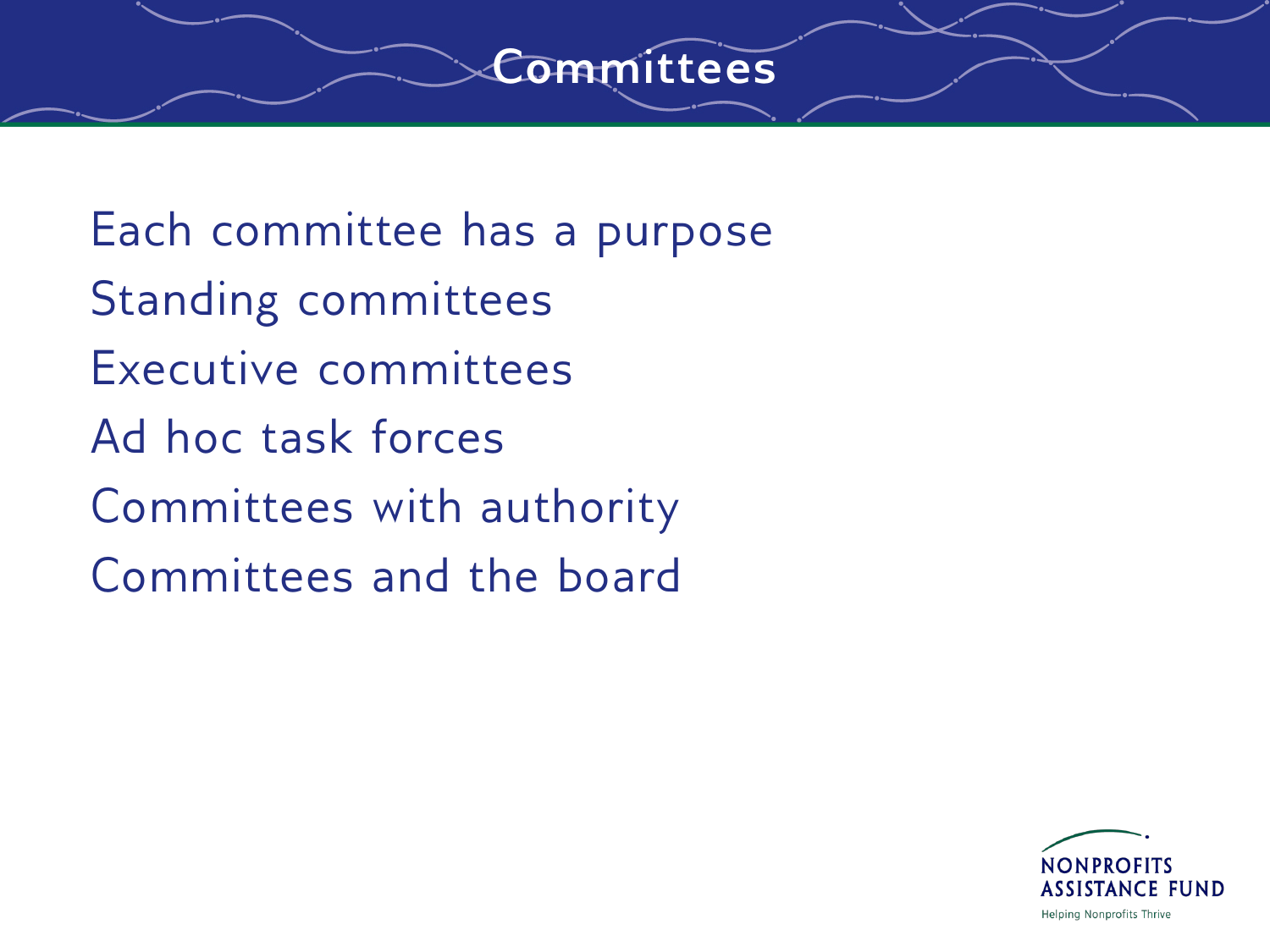

# Committees
Each committee has a purpose
Standing committees
Executive committees
Ad hoc task forces
Committees with authority
Committees and the board